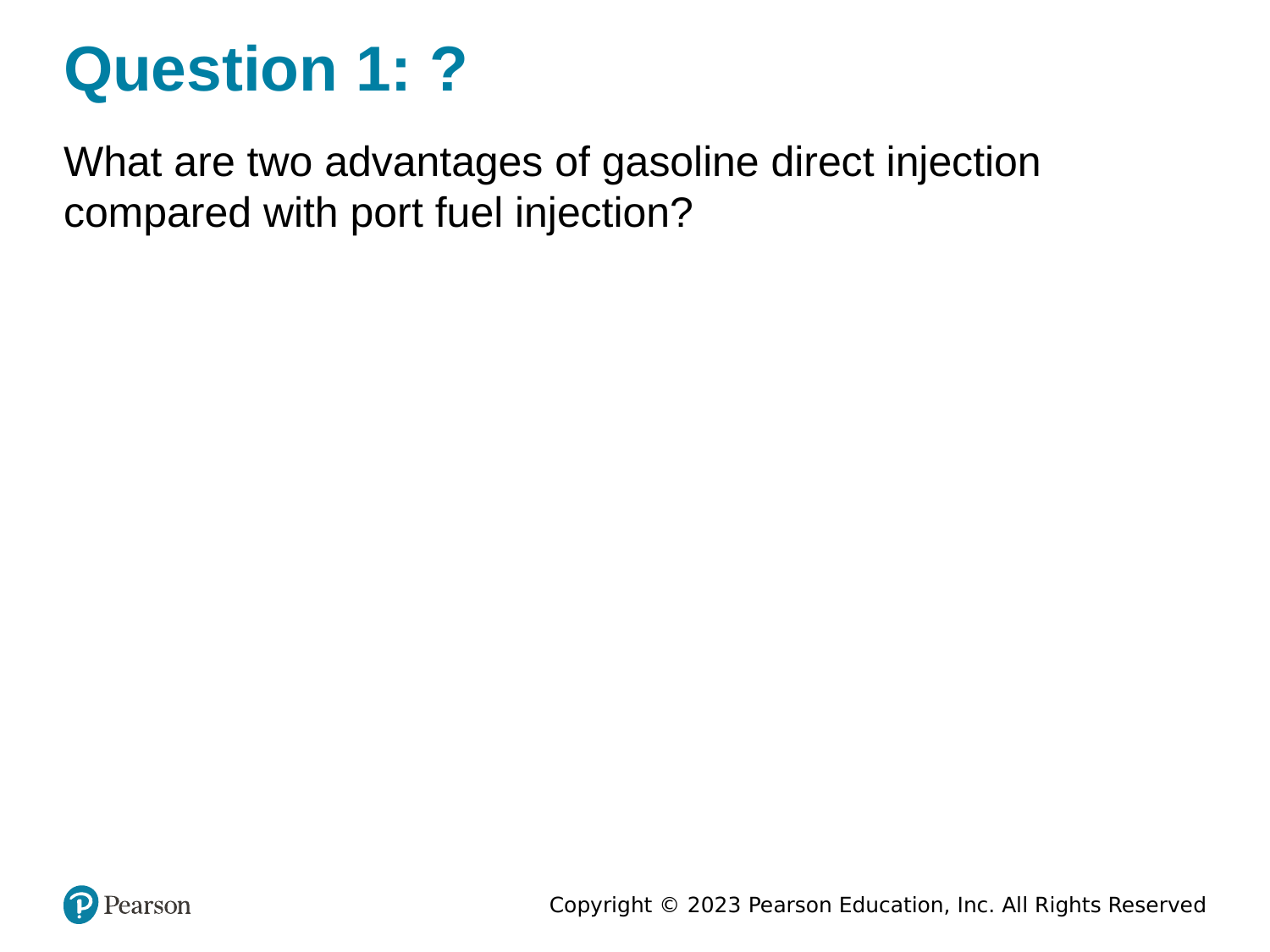

# Question 1: ?
What are two advantages of gasoline direct injection compared with port fuel injection?